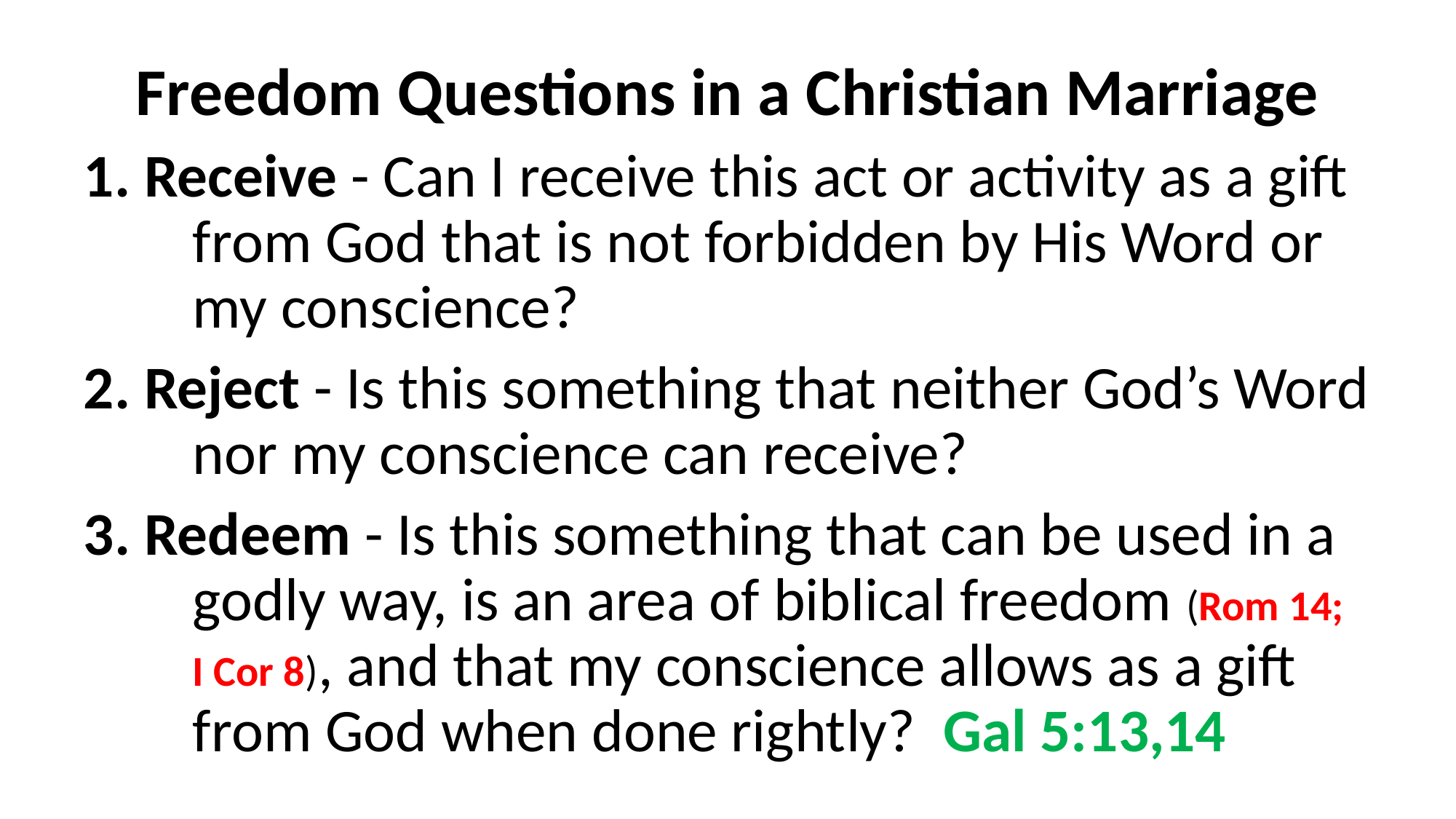

Freedom Questions in a Christian Marriage
1. Receive - Can I receive this act or activity as a gift 	from God that is not forbidden by His Word or 	my conscience?
2. Reject - Is this something that neither God’s Word 	nor my conscience can receive?
3. Redeem - Is this something that can be used in a 	godly way, is an area of biblical freedom (Rom 14;  	I Cor 8), and that my conscience allows as a gift 	from God when done rightly?  Gal 5:13,14